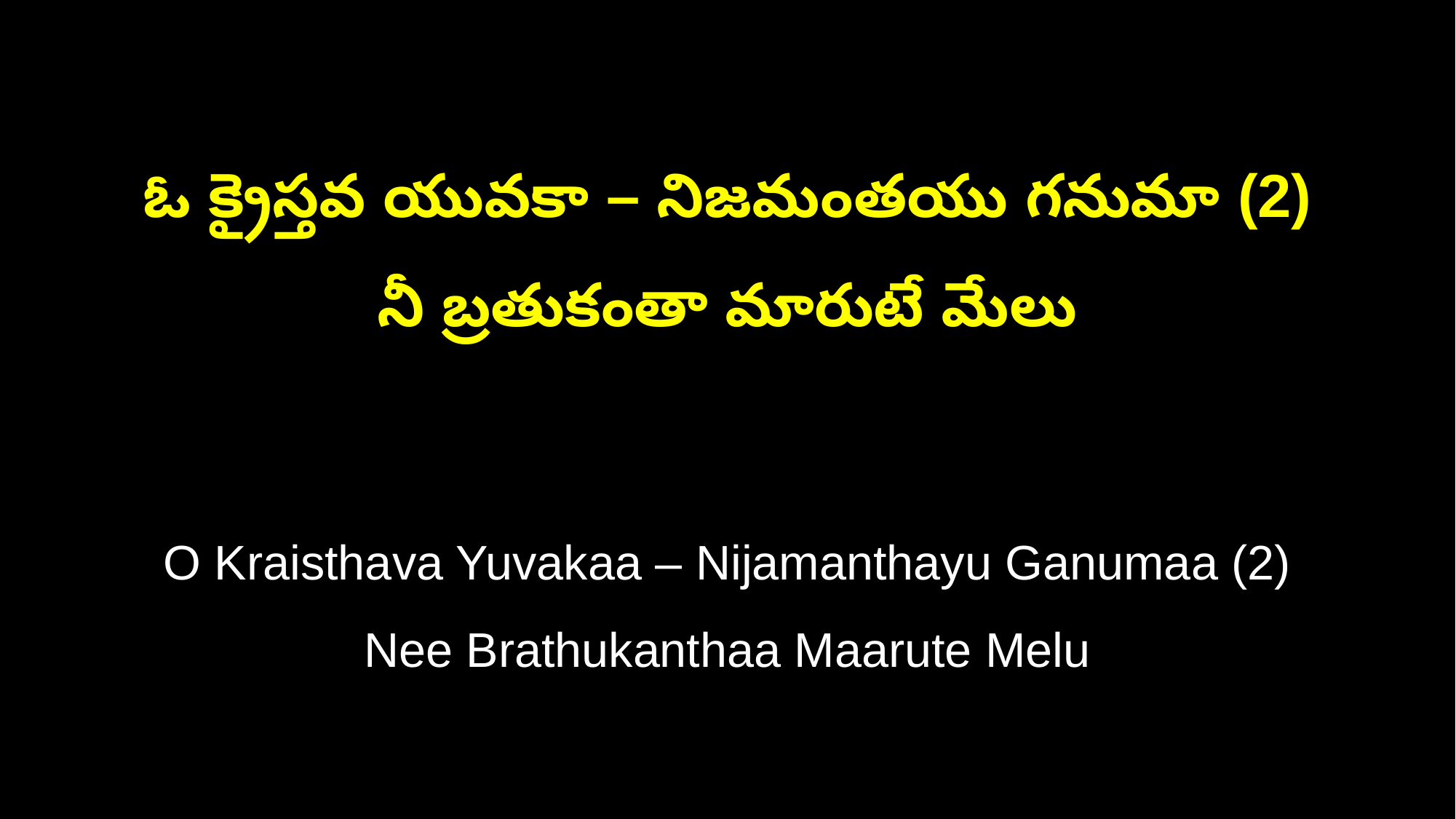

ఓ క్రైస్తవ యువకా – నిజమంతయు గనుమా (2)
నీ బ్రతుకంతా మారుటే మేలు
O Kraisthava Yuvakaa – Nijamanthayu Ganumaa (2)
Nee Brathukanthaa Maarute Melu